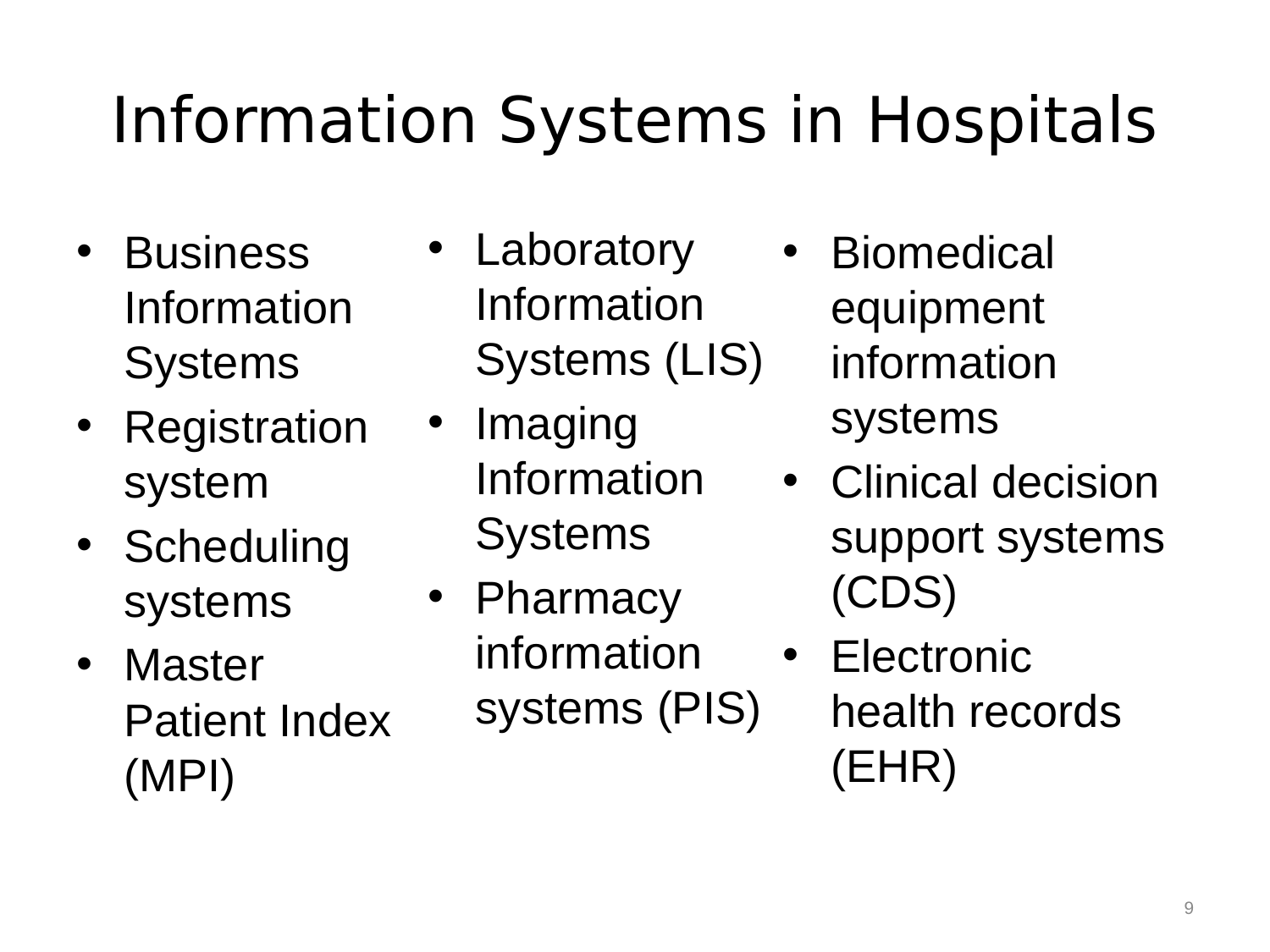

# Information Systems in Hospitals
Laboratory Information Systems (LIS)
Imaging Information Systems
Pharmacy information systems (PIS)
Business Information Systems
Registration system
Scheduling systems
Master Patient Index (MPI)
Biomedical equipment information systems
Clinical decision support systems (CDS)
Electronic health records (EHR)
9